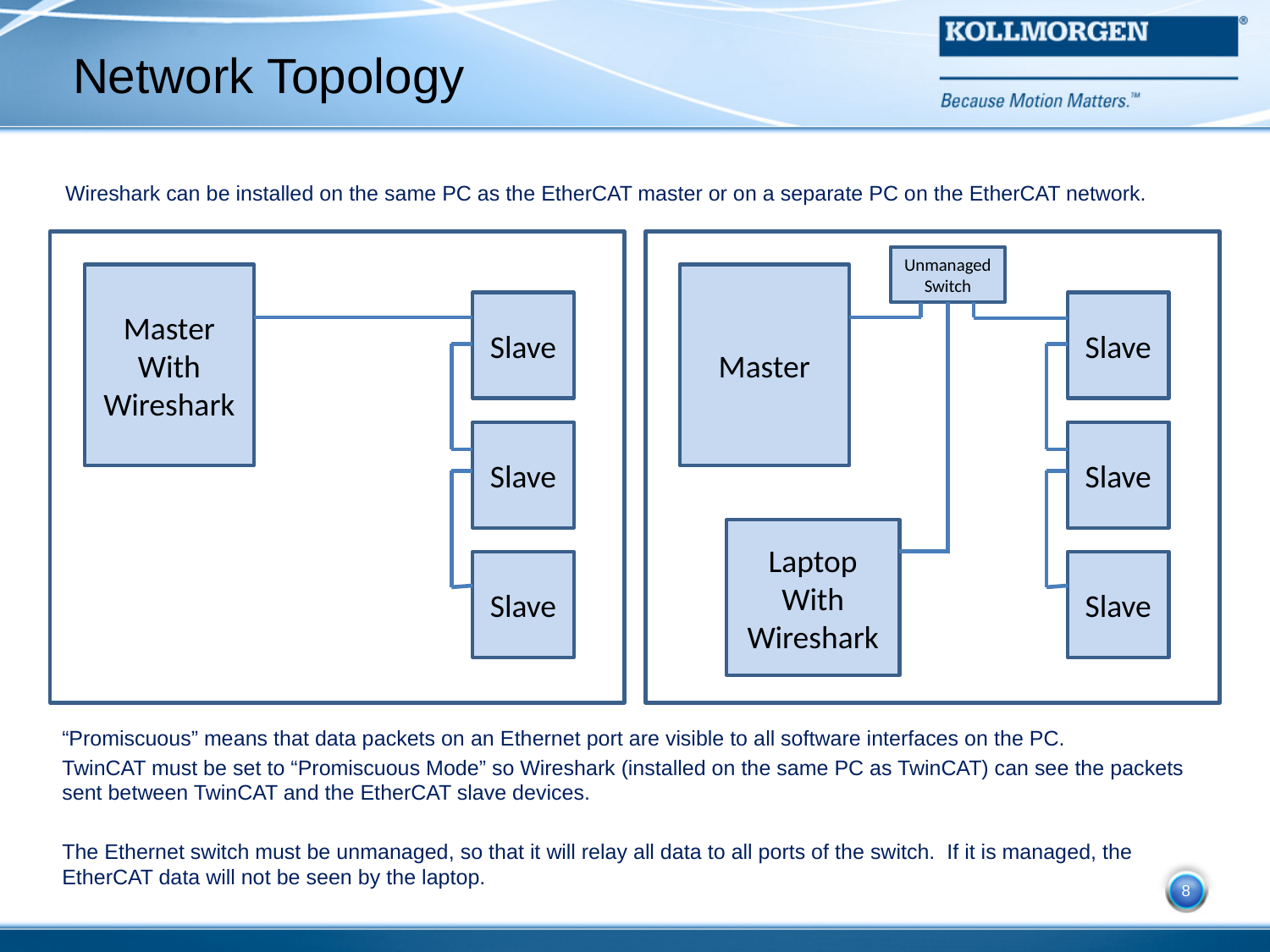

# Network Topology
Wireshark can be installed on the same PC as the EtherCAT master or on a separate PC on the EtherCAT network.

Unmanaged Switch
Master
With
Wireshark
Master
Slave
Slave
Slave
Slave
Laptop
With Wireshark
Slave
Slave
“Promiscuous” means that data packets on an Ethernet port are visible to all software interfaces on the PC.
TwinCAT must be set to “Promiscuous Mode” so Wireshark (installed on the same PC as TwinCAT) can see the packets sent between TwinCAT and the EtherCAT slave devices.

The Ethernet switch must be unmanaged, so that it will relay all data to all ports of the switch.  If it is managed, the EtherCAT data will not be seen by the laptop.